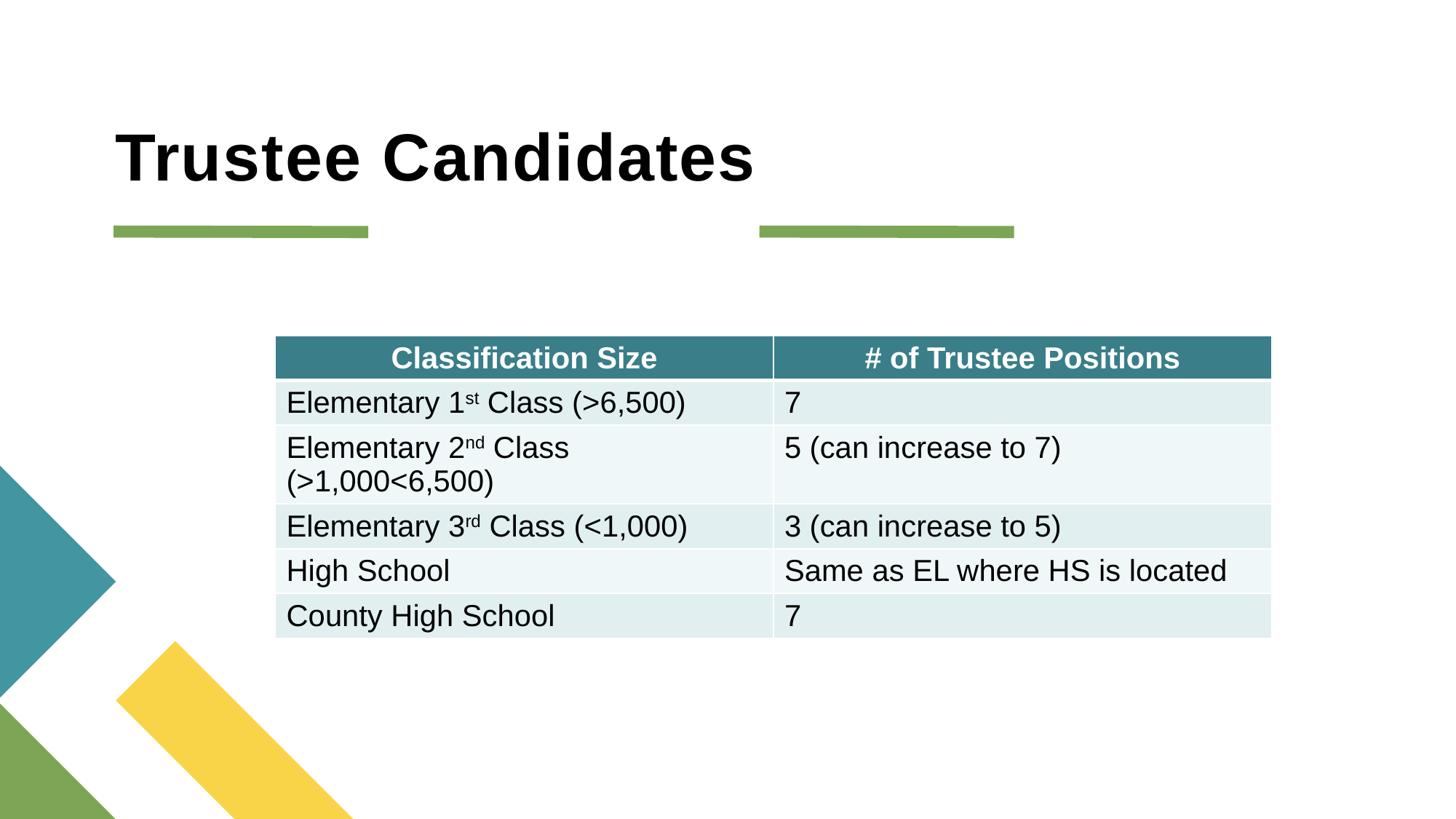

# Trustee Candidates
| Classification Size | # of Trustee Positions |
| --- | --- |
| Elementary 1st Class (>6,500) | 7 |
| Elementary 2nd Class (>1,000<6,500) | 5 (can increase to 7) |
| Elementary 3rd Class (<1,000) | 3 (can increase to 5) |
| High School | Same as EL where HS is located |
| County High School | 7 |